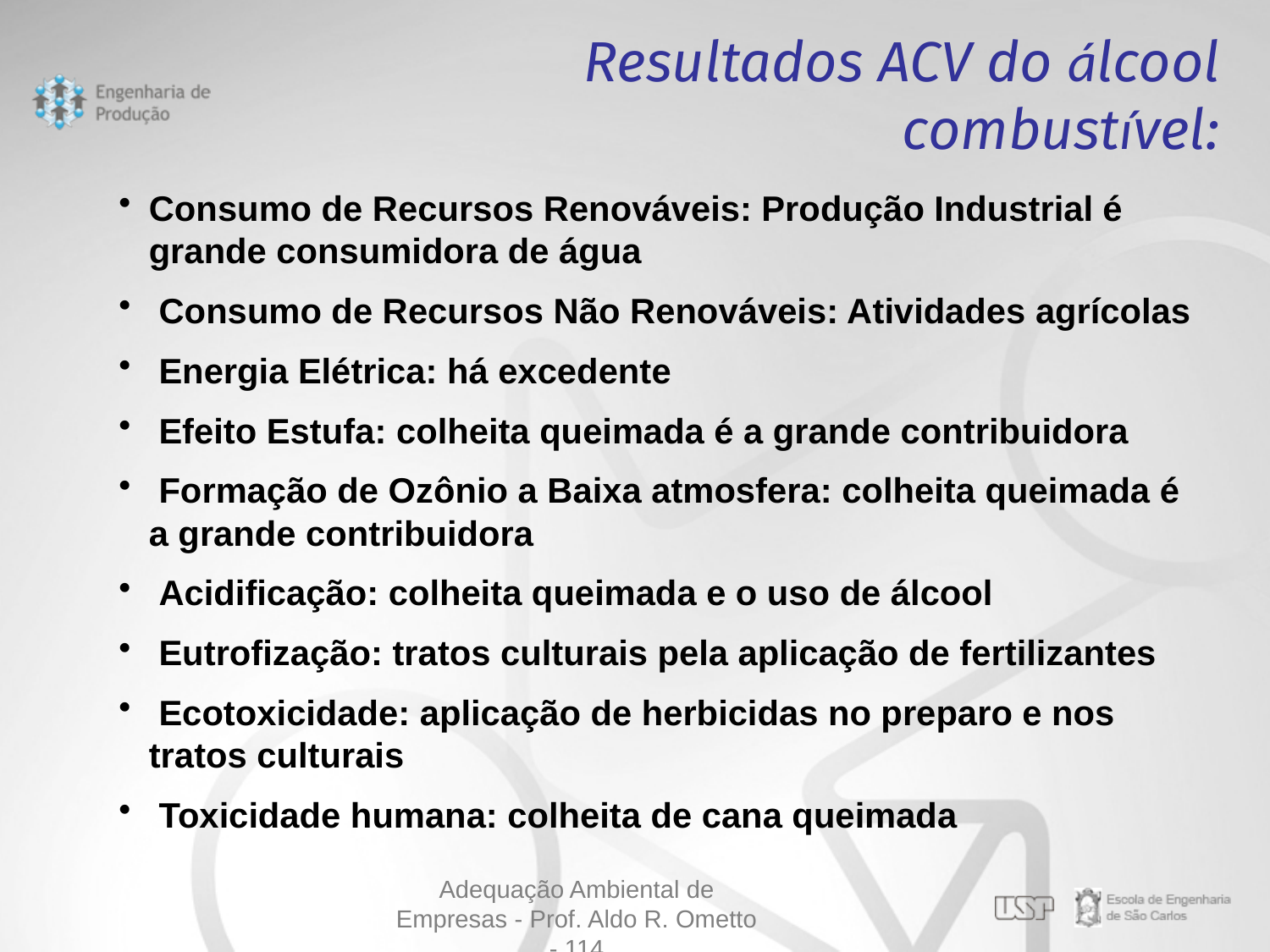

Resultados ACV do álcool combustível:
Consumo de Recursos Renováveis: Produção Industrial é grande consumidora de água
 Consumo de Recursos Não Renováveis: Atividades agrícolas
 Energia Elétrica: há excedente
 Efeito Estufa: colheita queimada é a grande contribuidora
 Formação de Ozônio a Baixa atmosfera: colheita queimada é a grande contribuidora
 Acidificação: colheita queimada e o uso de álcool
 Eutrofização: tratos culturais pela aplicação de fertilizantes
 Ecotoxicidade: aplicação de herbicidas no preparo e nos tratos culturais
 Toxicidade humana: colheita de cana queimada

Adequação Ambiental de Empresas - Prof. Aldo R. Ometto - 114